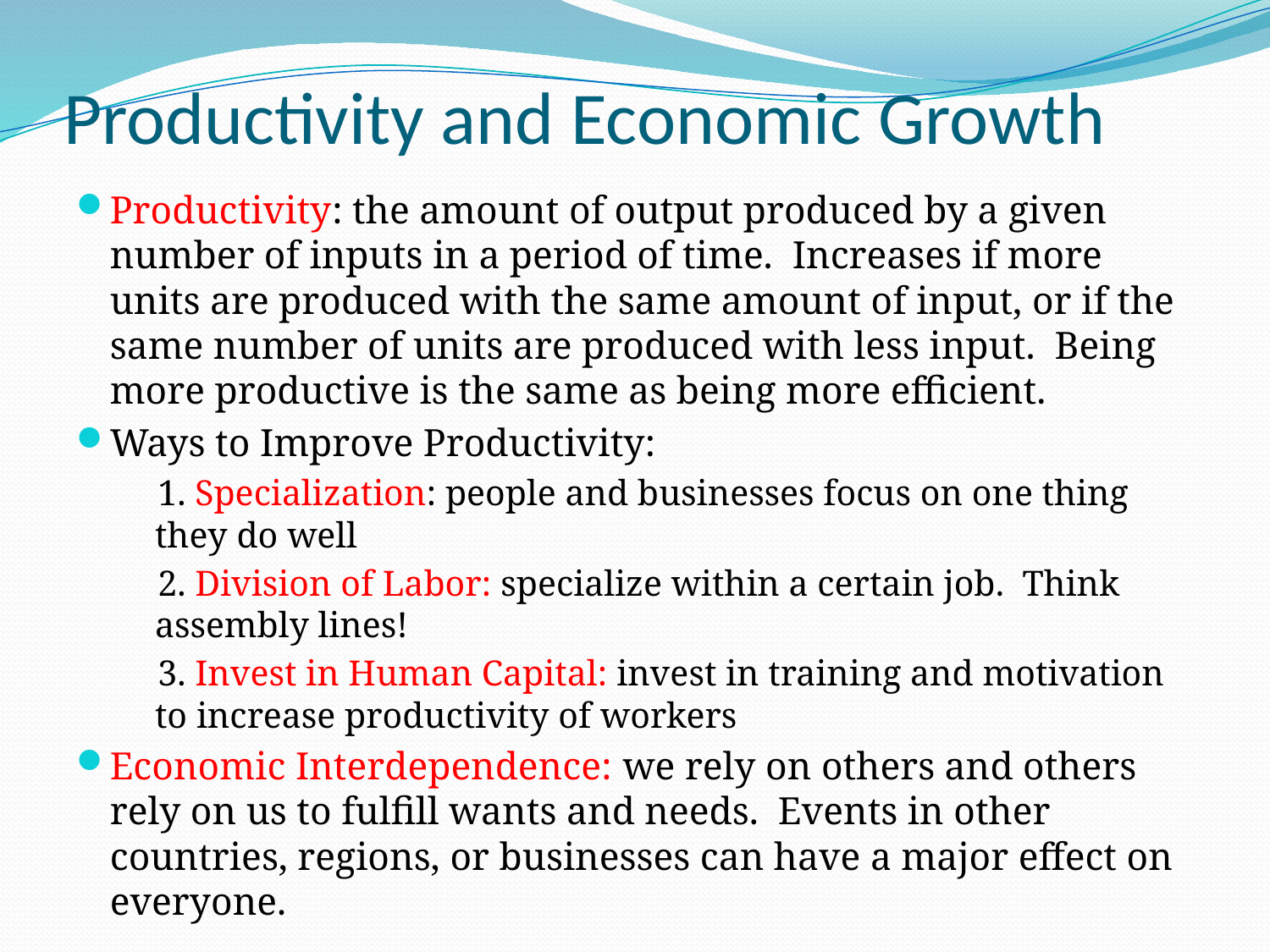

# Productivity and Economic Growth
Productivity: the amount of output produced by a given number of inputs in a period of time.  Increases if more units are produced with the same amount of input, or if the same number of units are produced with less input.  Being more productive is the same as being more efficient.
Ways to Improve Productivity:
    1. Specialization: people and businesses focus on one thing they do well
    2. Division of Labor: specialize within a certain job.  Think assembly lines!
    3. Invest in Human Capital: invest in training and motivation to increase productivity of workers
Economic Interdependence: we rely on others and others rely on us to fulfill wants and needs.  Events in other countries, regions, or businesses can have a major effect on everyone.